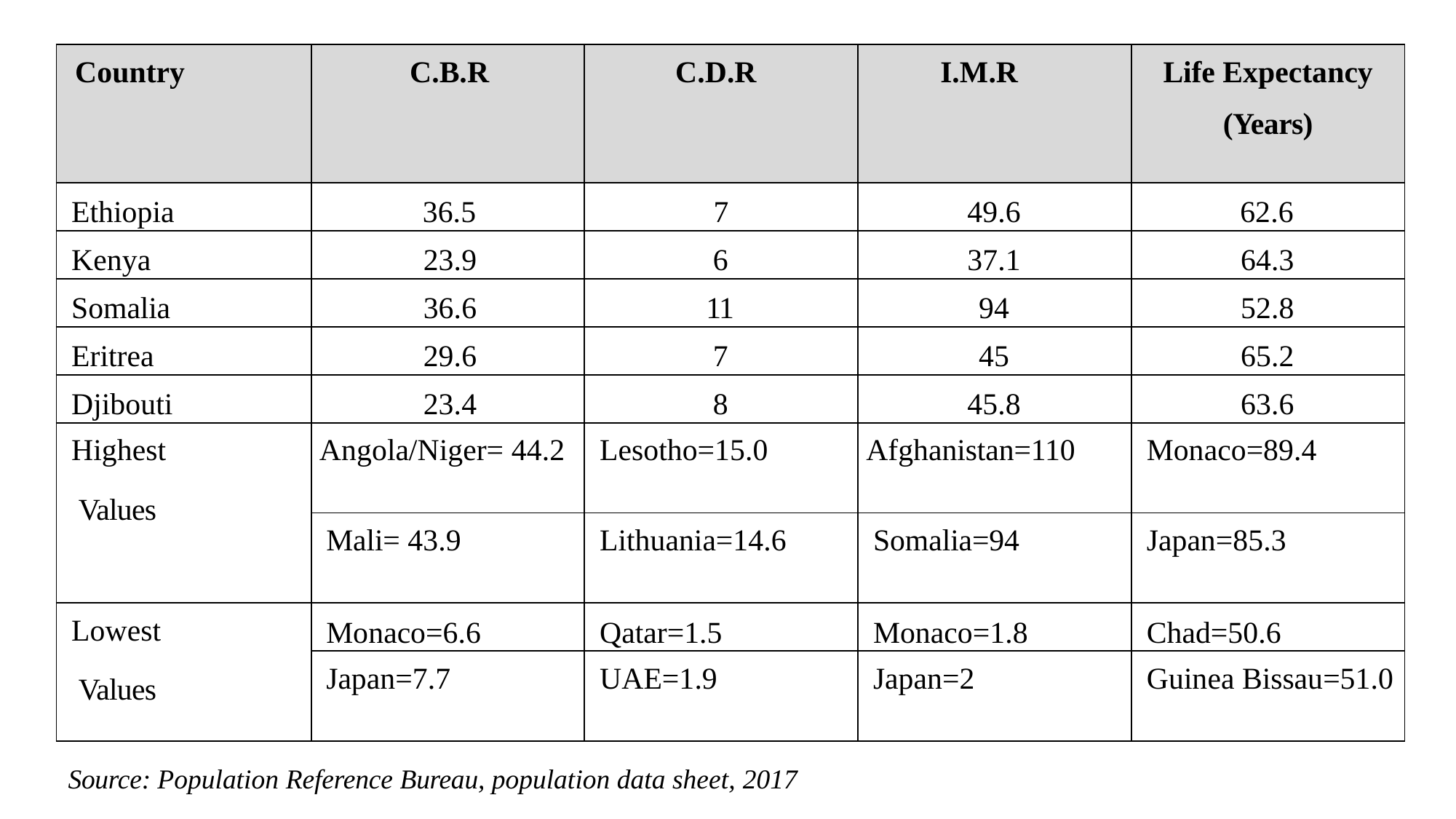

| Country | C.B.R | C.D.R | I.M.R | Life Expectancy (Years) |
| --- | --- | --- | --- | --- |
| Ethiopia | 36.5 | 7 | 49.6 | 62.6 |
| Kenya | 23.9 | 6 | 37.1 | 64.3 |
| Somalia | 36.6 | 11 | 94 | 52.8 |
| Eritrea | 29.6 | 7 | 45 | 65.2 |
| Djibouti | 23.4 | 8 | 45.8 | 63.6 |
| Highest Values | Angola/Niger= 44.2 | Lesotho=15.0 | Afghanistan=110 | Monaco=89.4 |
|  | Mali= 43.9 | Lithuania=14.6 | Somalia=94 | Japan=85.3 |
| Lowest Values | Monaco=6.6 | Qatar=1.5 | Monaco=1.8 | Chad=50.6 |
|  | Japan=7.7 | UAE=1.9 | Japan=2 | Guinea Bissau=51.0 |
Source: Population Reference Bureau, population data sheet, 2017